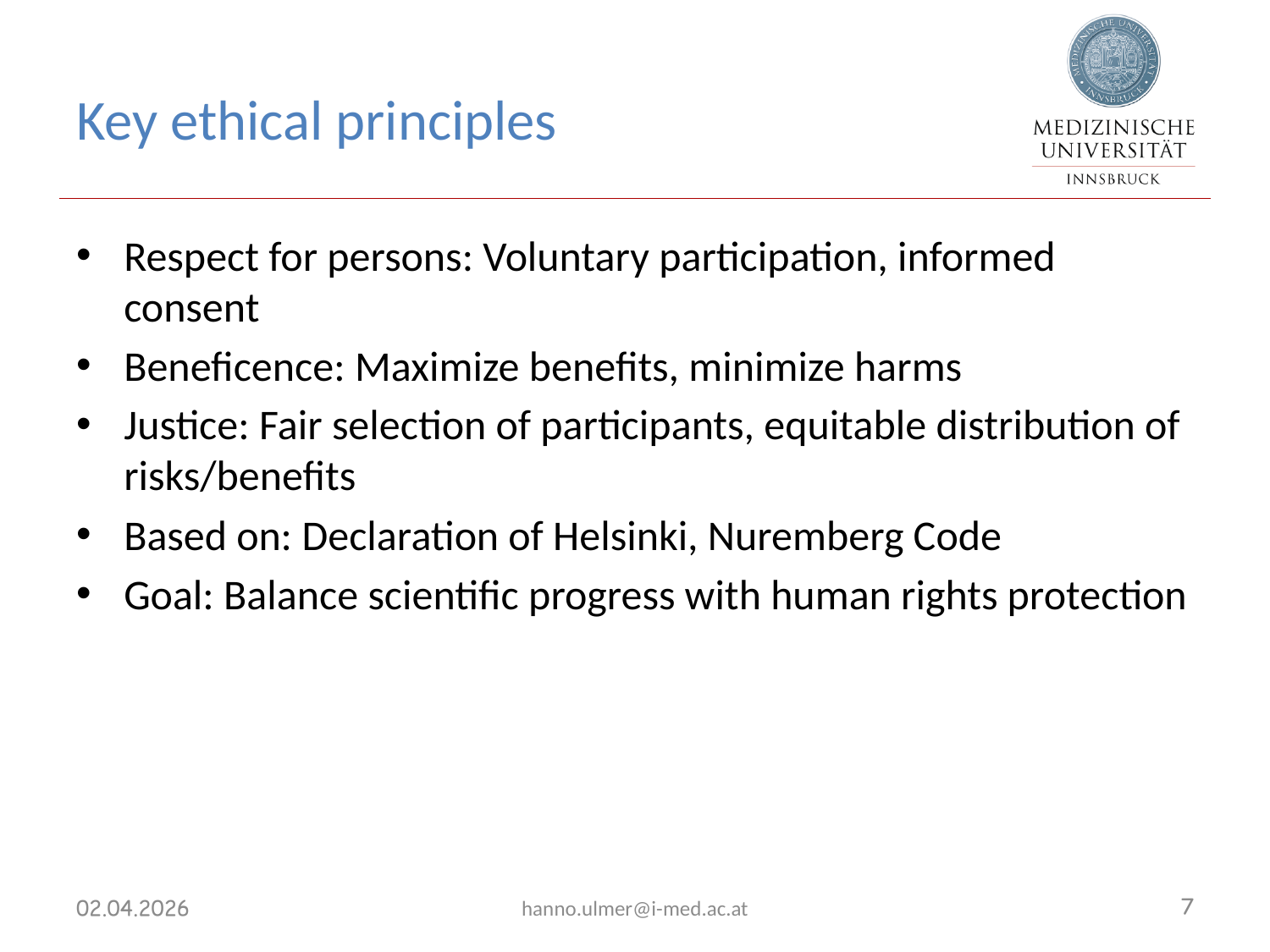

# Key ethical principles
Respect for persons: Voluntary participation, informed consent
Beneficence: Maximize benefits, minimize harms
Justice: Fair selection of participants, equitable distribution of risks/benefits
Based on: Declaration of Helsinki, Nuremberg Code
Goal: Balance scientific progress with human rights protection
02.04.2026
hanno.ulmer@i-med.ac.at
7